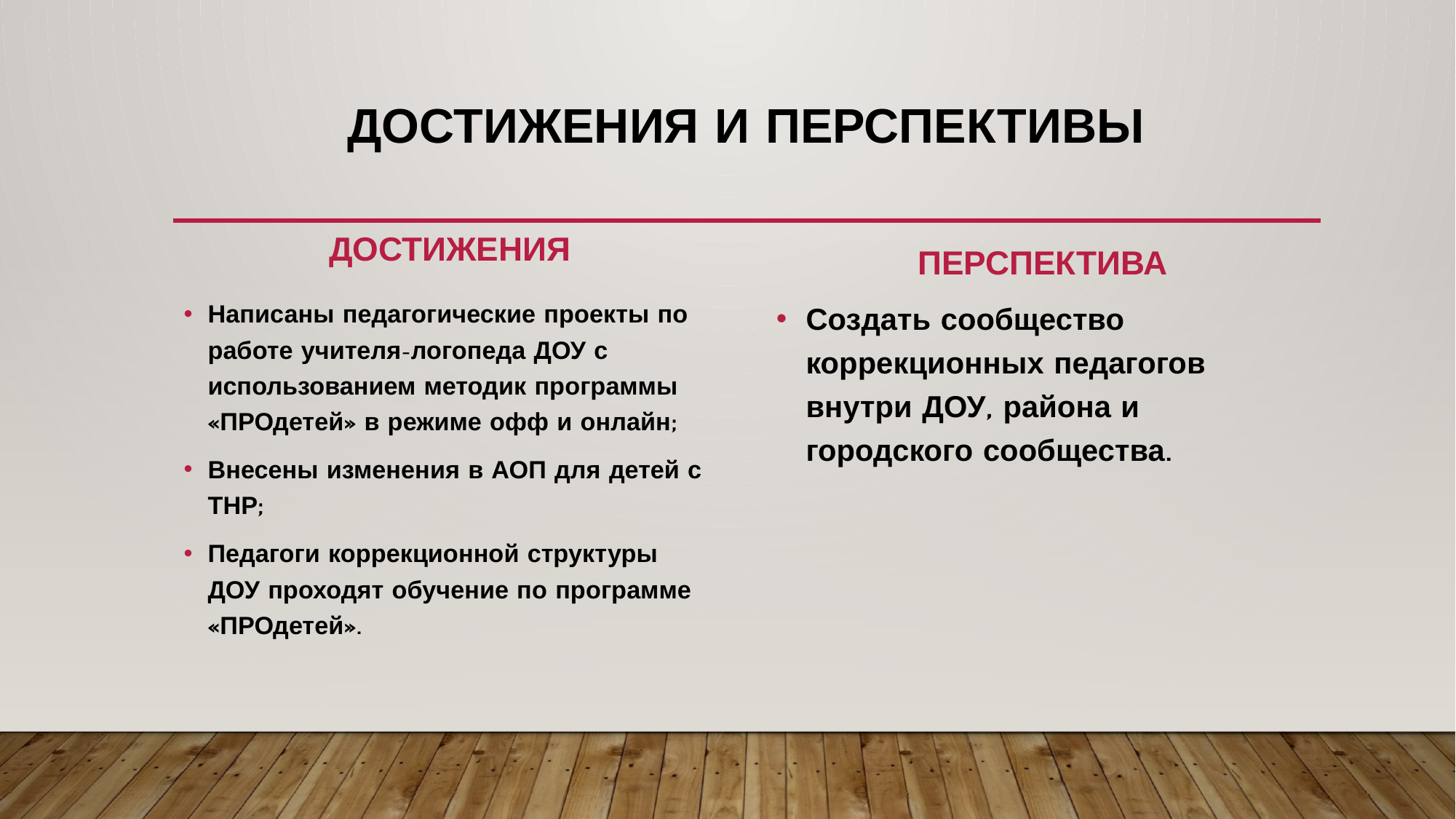

# Достижения и перспективы
Достижения
Перспектива
Написаны педагогические проекты по работе учителя-логопеда ДОУ с использованием методик программы «ПРОдетей» в режиме офф и онлайн;
Внесены изменения в АОП для детей с ТНР;
Педагоги коррекционной структуры ДОУ проходят обучение по программе «ПРОдетей».
Создать сообщество коррекционных педагогов внутри ДОУ, района и городского сообщества.